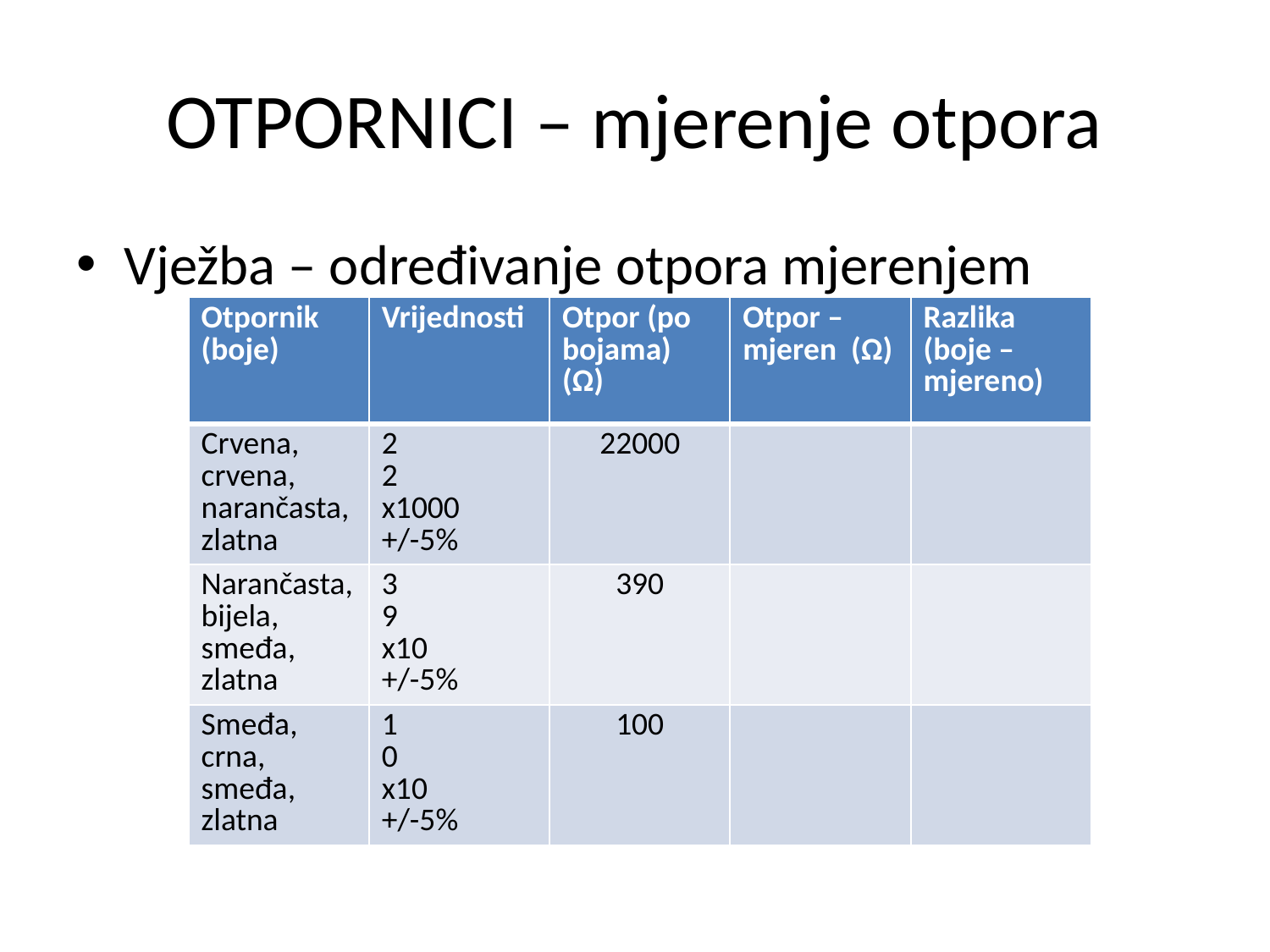

# OTPORNICI – mjerenje otpora
Vježba – određivanje otpora mjerenjem
| Otpornik (boje) | Vrijednosti | Otpor (po bojama) (Ω) | Otpor – mjeren (Ω) | Razlika (boje – mjereno) |
| --- | --- | --- | --- | --- |
| Crvena, crvena, narančasta, zlatna | 2 2 x1000 +/-5% | 22000 |  |  |
| Narančasta, bijela, smeđa, zlatna | 3 9 x10 +/-5% | 390 |  |  |
| Smeđa, crna, smeđa, zlatna | 1 0 x10 +/-5% | 100 |  |  |